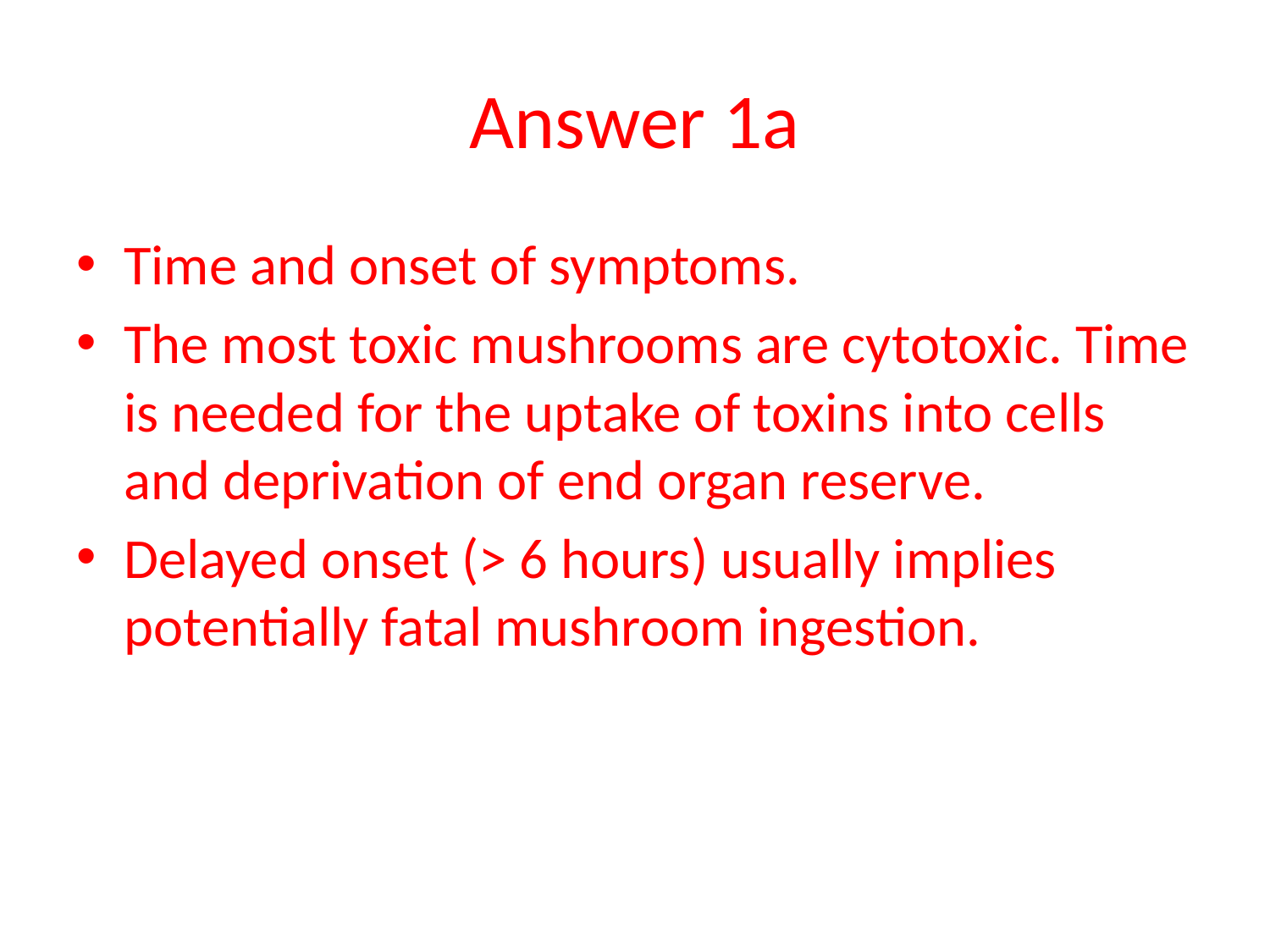

# Answer 1a
Time and onset of symptoms.
The most toxic mushrooms are cytotoxic. Time is needed for the uptake of toxins into cells and deprivation of end organ reserve.
Delayed onset (> 6 hours) usually implies potentially fatal mushroom ingestion.